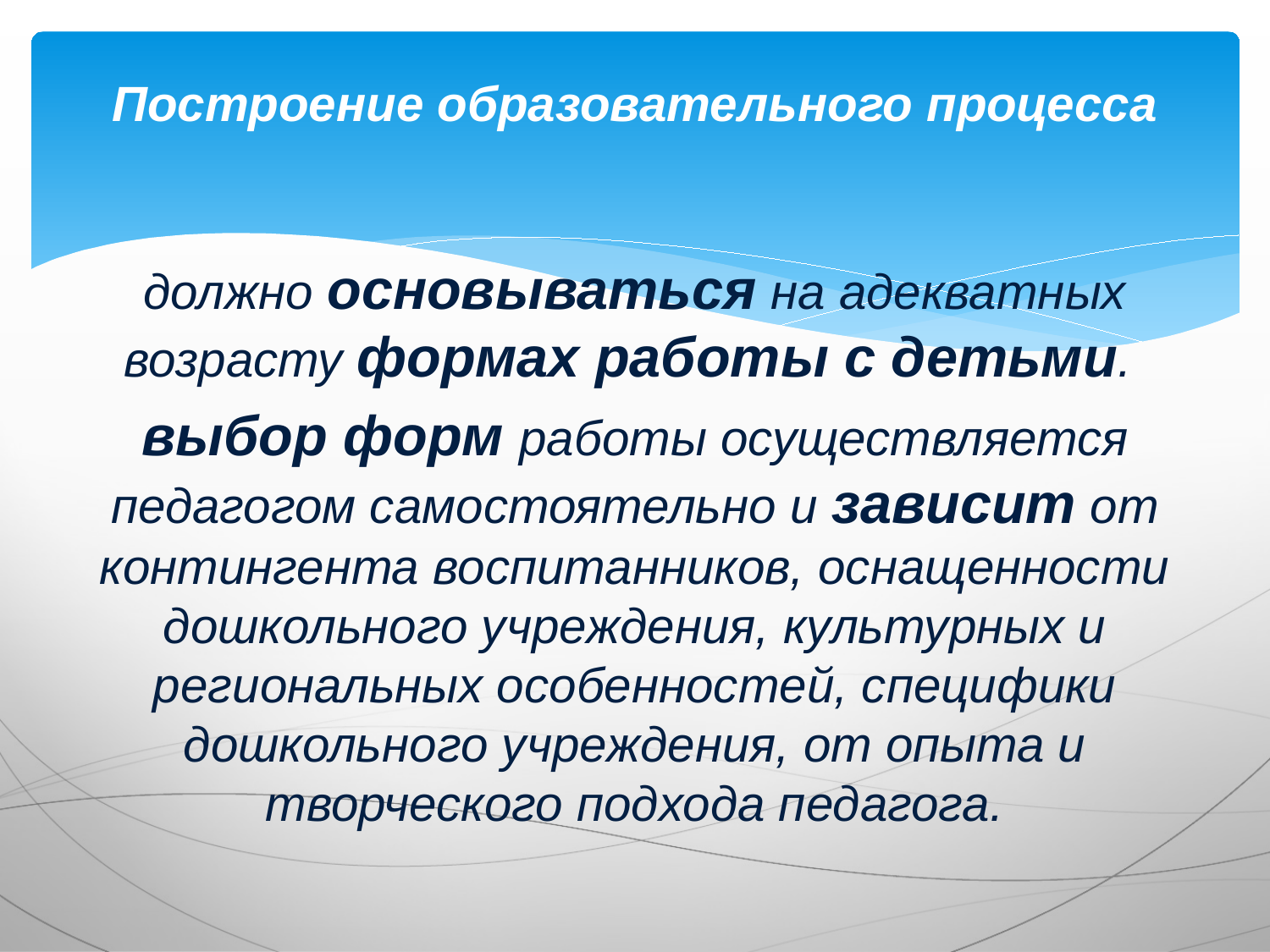

# Построение образовательного процесса

должно основываться на адекватных возрасту формах работы с детьми.
выбор форм работы осуществляется педагогом самостоятельно и зависит от контингента воспитанников, оснащенности дошкольного учреждения, культурных и региональных особенностей, специфики дошкольного учреждения, от опыта и творческого подхода педагога.